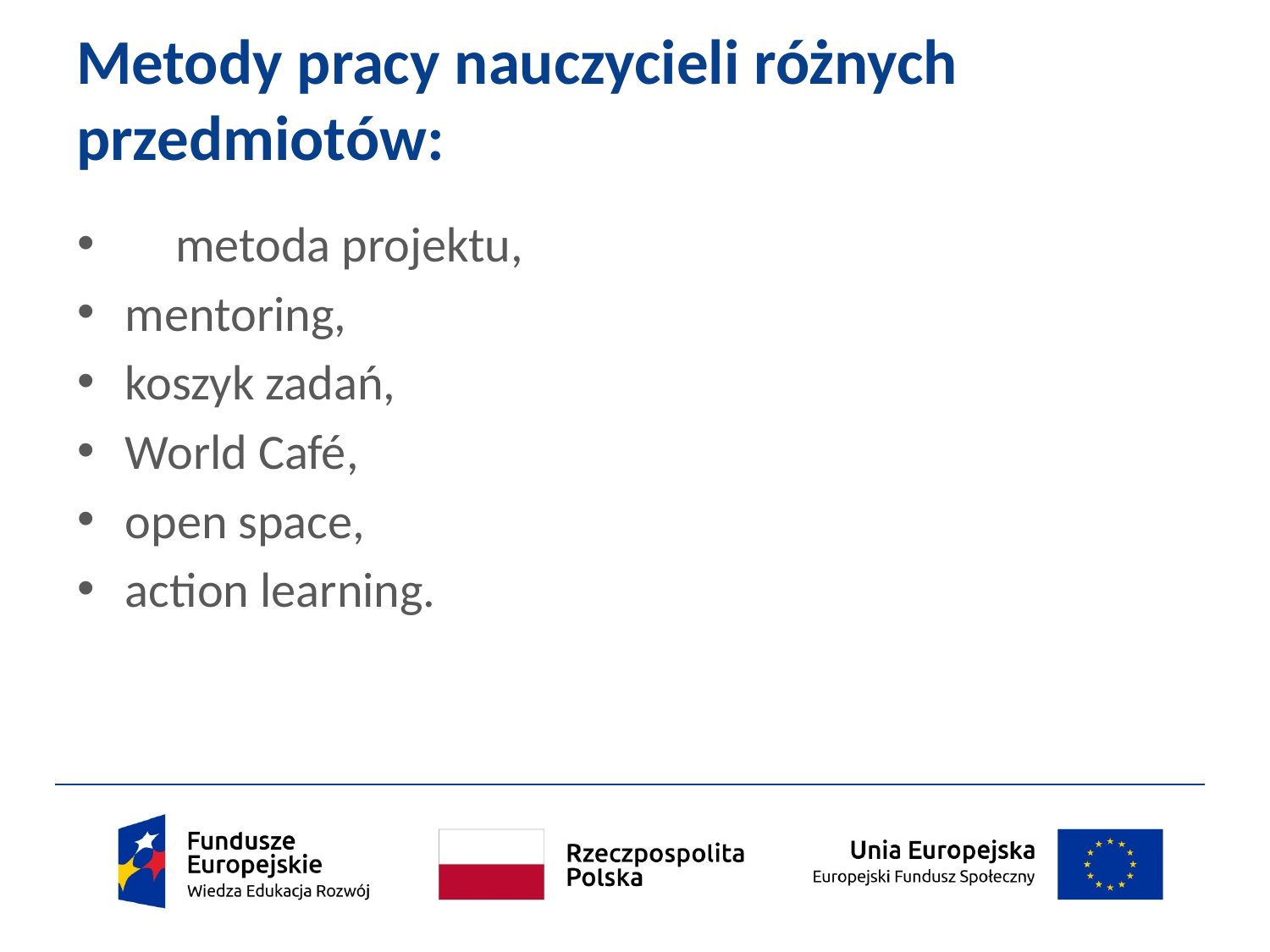

# Metody pracy nauczycieli różnych przedmiotów:
	metoda projektu,
mentoring,
koszyk zadań,
World Café,
open space,
action learning.